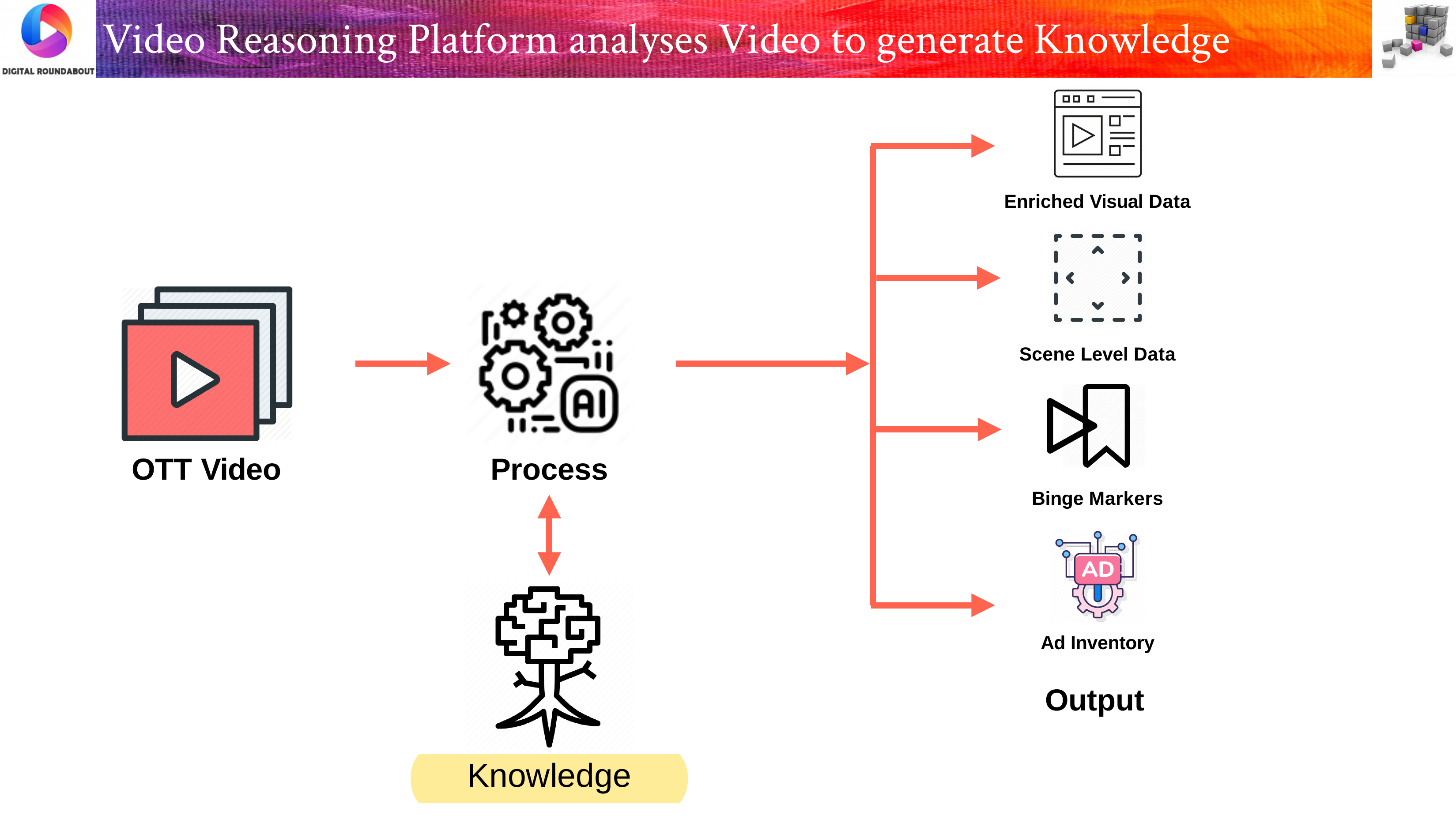

# Video Reasoning Platform analyses Video to generate Knowledge

Enriched Visual Data

Scene Level Data

OTT Video
Process
Binge Markers

Ad Inventory
Output
Knowledge